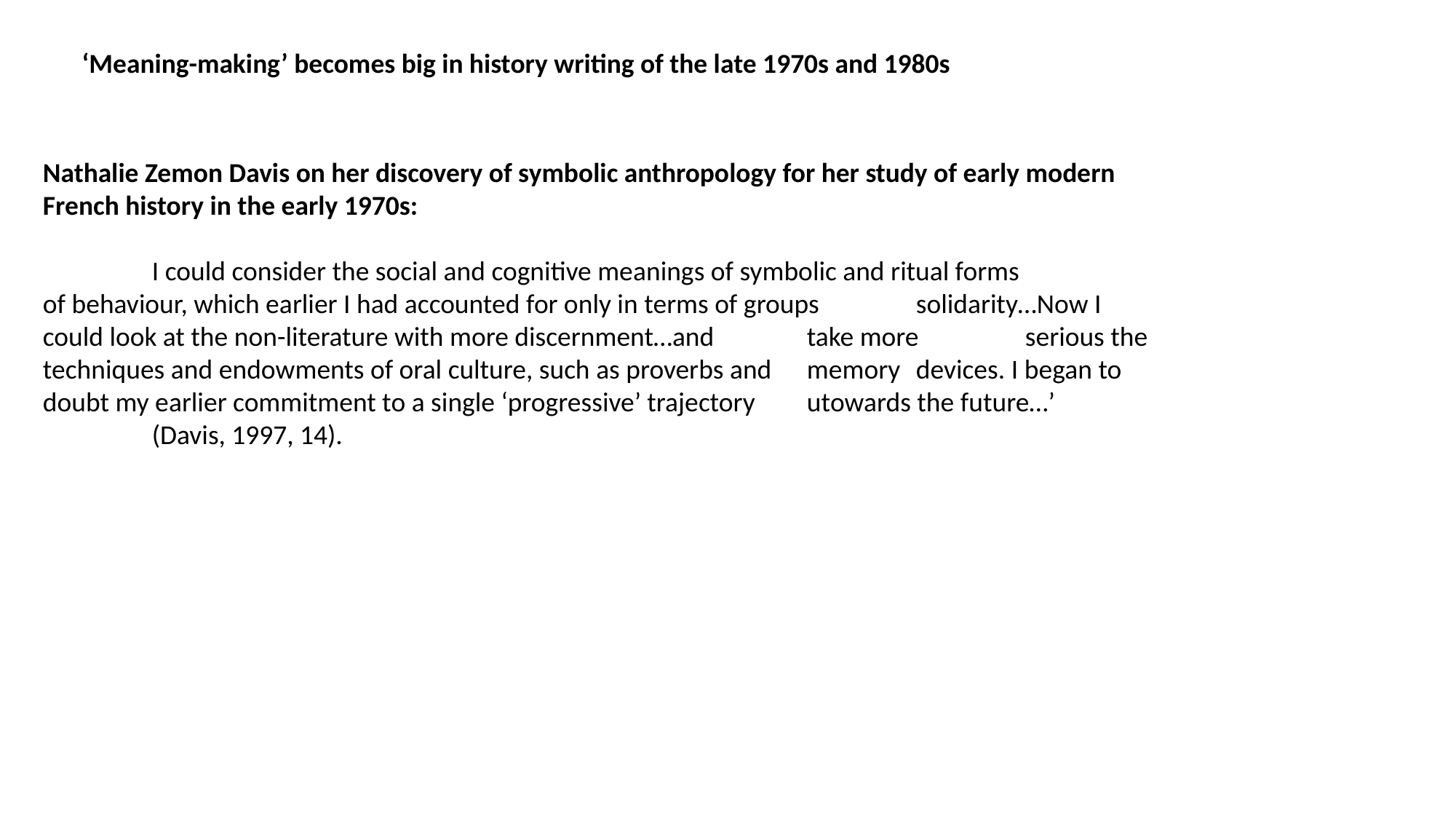

‘Meaning-making’ becomes big in history writing of the late 1970s and 1980s
Nathalie Zemon Davis on her discovery of symbolic anthropology for her study of early modern French history in the early 1970s:

	I could consider the social and cognitive meanings of symbolic and ritual forms 	of behaviour, which earlier I had accounted for only in terms of groups 	solidarity…Now I could look at the non-literature with more discernment…and 	take more 	serious the techniques and endowments of oral culture, such as proverbs and 	memory 	devices. I began to doubt my earlier commitment to a single ‘progressive’ trajectory 	utowards the future…’
	(Davis, 1997, 14).